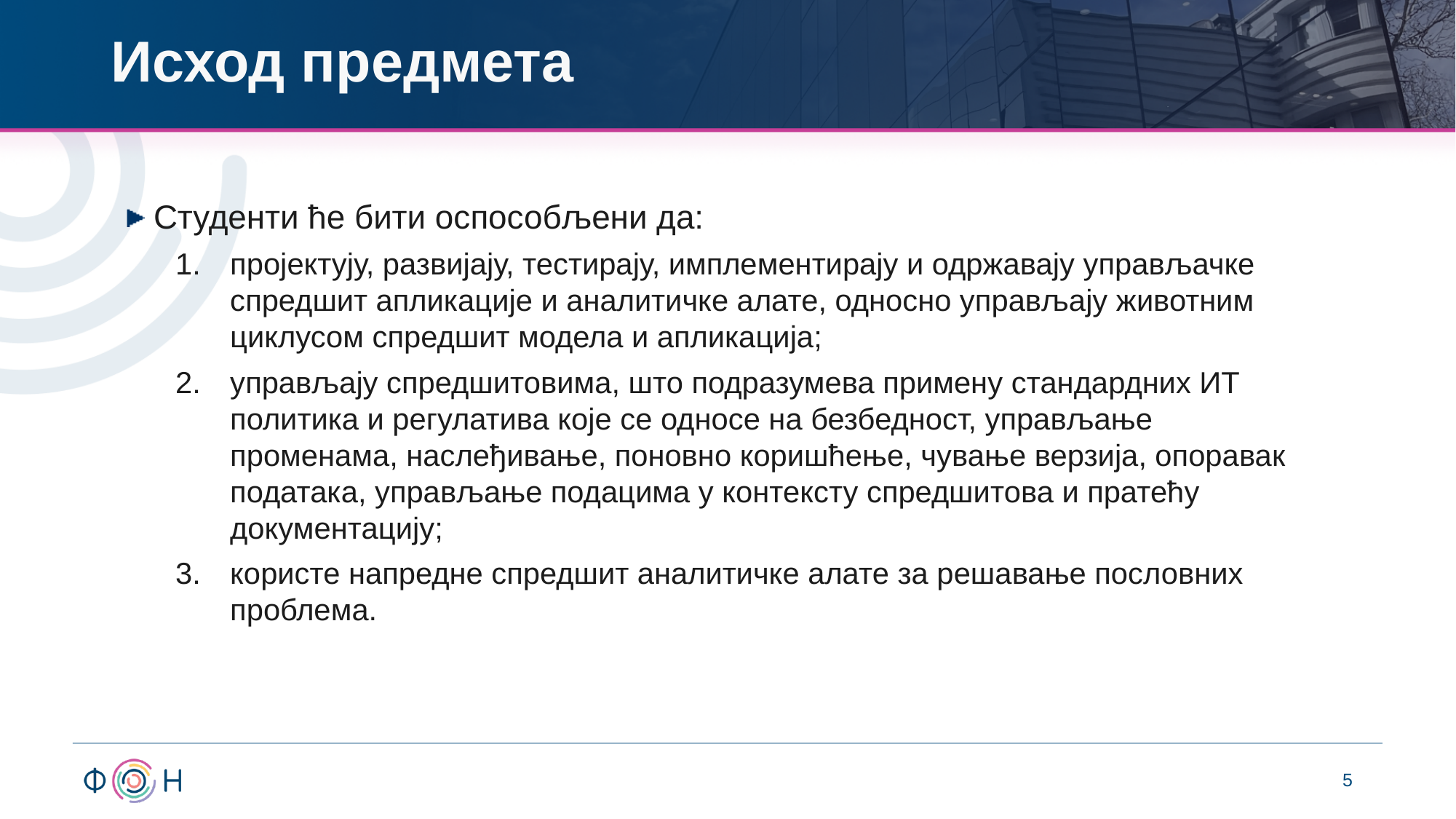

# Исход предмета
 Студенти ће бити оспособљени да:
пројектују, развијају, тестирају, имплементирају и одржавају управљачке спредшит апликације и аналитичке алате, односно управљају животним циклусом спредшит модела и апликација;
управљају спредшитовима, што подразумева примену стандардних ИТ политика и регулатива које се односе на безбедност, управљање променама, наслеђивање, поновно коришћење, чување верзија, опоравак података, управљање подацима у контексту спредшитова и пратећу документацију;
користе напредне спредшит аналитичке алате за решавање пословних проблема.
5